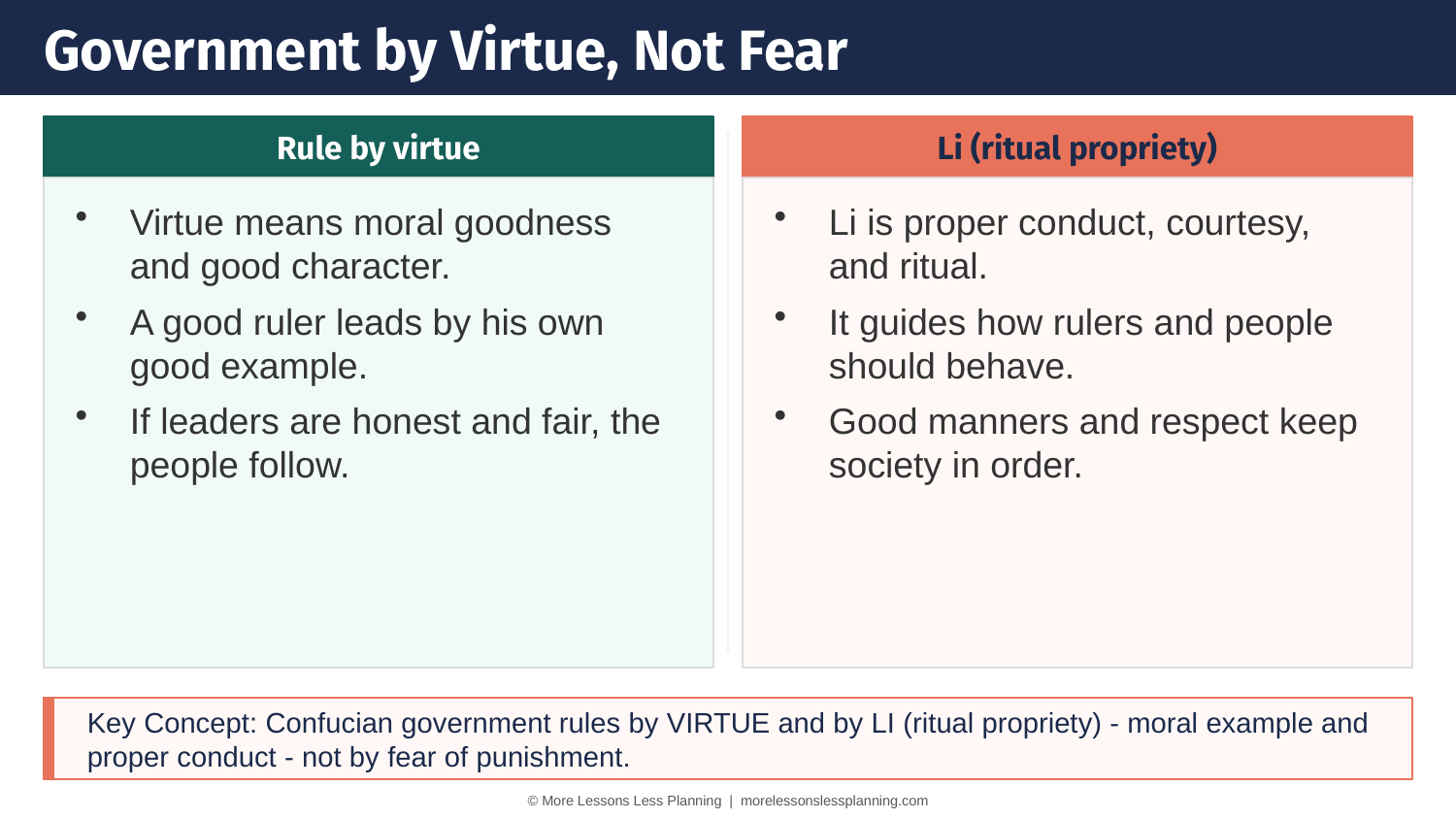

Government by Virtue, Not Fear

Rule by virtue

Li (ritual propriety)

Virtue means moral goodness and good character.
A good ruler leads by his own good example.
If leaders are honest and fair, the people follow.
Li is proper conduct, courtesy, and ritual.
It guides how rulers and people should behave.
Good manners and respect keep society in order.

Key Concept: Confucian government rules by VIRTUE and by LI (ritual propriety) - moral example and proper conduct - not by fear of punishment.
© More Lessons Less Planning  |  morelessonslessplanning.com